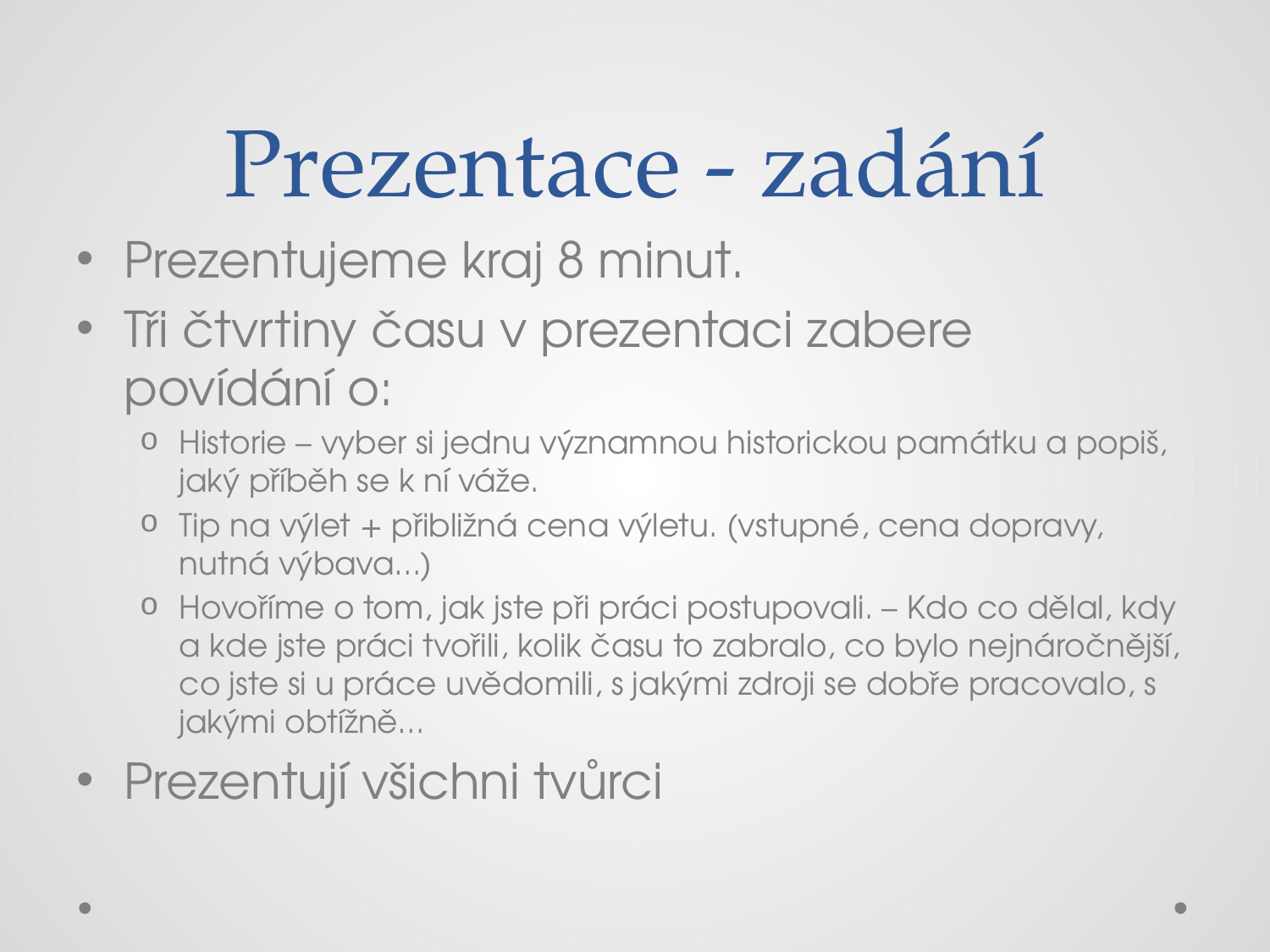

# Prezentace - zadání
Prezentujeme kraj 8 minut.
Tři čtvrtiny času v prezentaci zabere povídání o:
Historie – vyber si jednu významnou historickou památku a popiš, jaký příběh se k ní váže.
Tip na výlet + přibližná cena výletu. (vstupné, cena dopravy, nutná výbava…)
Hovoříme o tom, jak jste při práci postupovali. – Kdo co dělal, kdy a kde jste práci tvořili, kolik času to zabralo, co bylo nejnáročnější, co jste si u práce uvědomili, s jakými zdroji se dobře pracovalo, s jakými obtížně…
Prezentují všichni tvůrci